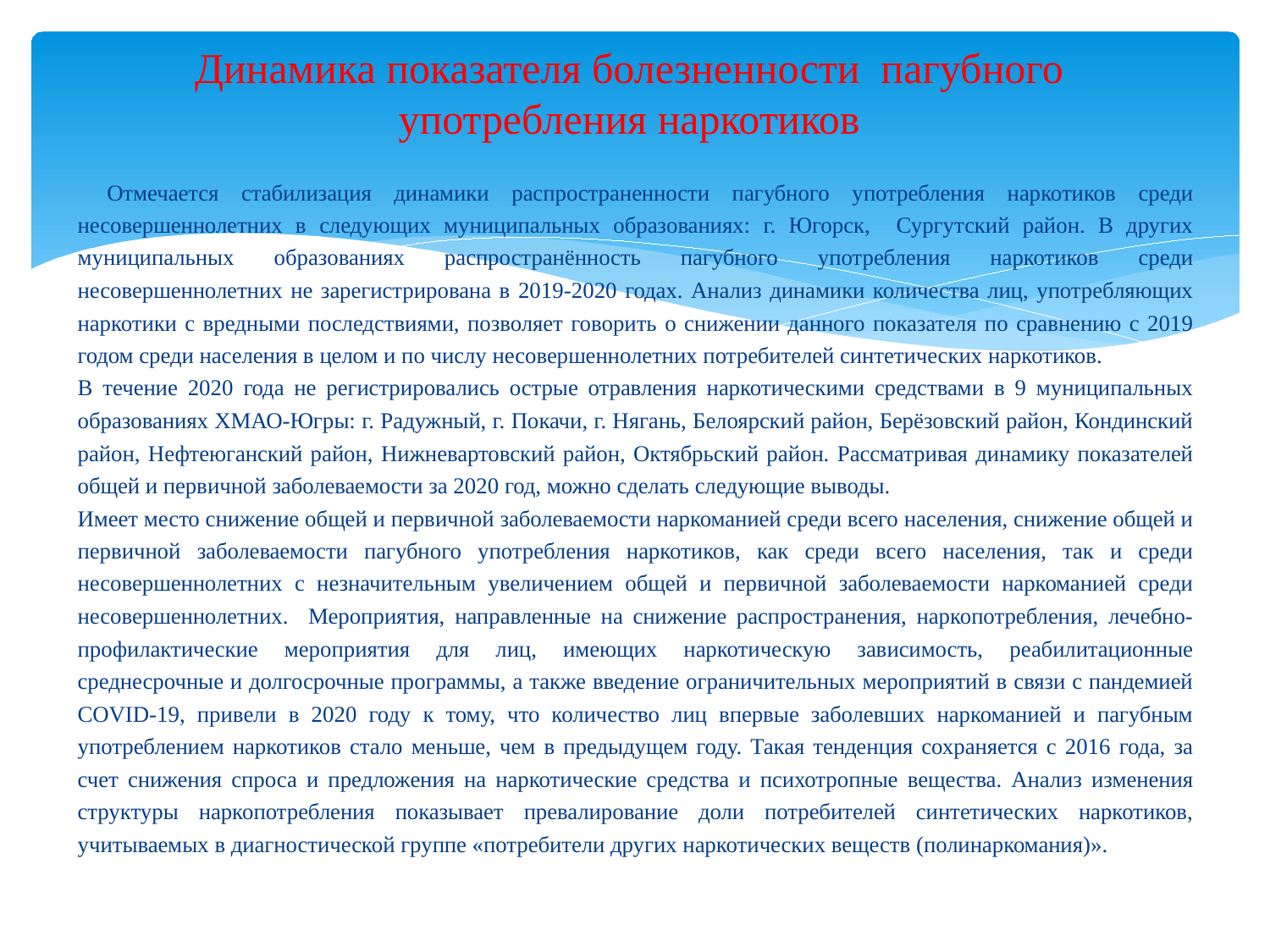

# Динамика показателя болезненности  пагубного употребления наркотиков
	Отмечается стабилизация динамики распространенности пагубного употребления наркотиков среди несовершеннолетних в следующих муниципальных образованиях: г. Югорск,  Сургутский район. В других муниципальных образованиях распространённость пагубного употребления наркотиков среди несовершеннолетних не зарегистрирована в 2019-2020 годах. Анализ динамики количества лиц, употребляющих наркотики с вредными последствиями, позволяет говорить о снижении данного показателя по сравнению с 2019 годом среди населения в целом и по числу несовершеннолетних потребителей синтетических наркотиков.
В течение 2020 года не регистрировались острые отравления наркотическими средствами в 9 муниципальных образованиях ХМАО-Югры: г. Радужный, г. Покачи,  г. Нягань, Белоярский район, Берёзовский район, Кондинский район, Нефтеюганский район, Нижневартовский район, Октябрьский район. Рассматривая динамику показателей общей и первичной заболеваемости за 2020 год, можно сделать следующие выводы.
Имеет место снижение общей и первичной заболеваемости наркоманией среди всего населения, снижение общей и первичной заболеваемости пагубного употребления наркотиков, как среди всего населения, так и среди несовершеннолетних с незначительным увеличением общей и первичной заболеваемости наркоманией среди несовершеннолетних.  Мероприятия, направленные на снижение распространения, наркопотребления, лечебно-профилактические мероприятия для лиц, имеющих наркотическую зависимость, реабилитационные среднесрочные и долгосрочные программы, а также введение ограничительных мероприятий в связи с пандемией COVID-19, привели в 2020 году к тому, что количество лиц впервые заболевших наркоманией и пагубным употреблением наркотиков стало меньше, чем в предыдущем году. Такая тенденция сохраняется с 2016 года, за счет снижения спроса и предложения на наркотические средства и психотропные вещества. Анализ изменения структуры наркопотребления показывает превалирование доли потребителей синтетических наркотиков, учитываемых в диагностической группе «потребители других наркотических веществ (полинаркомания)».